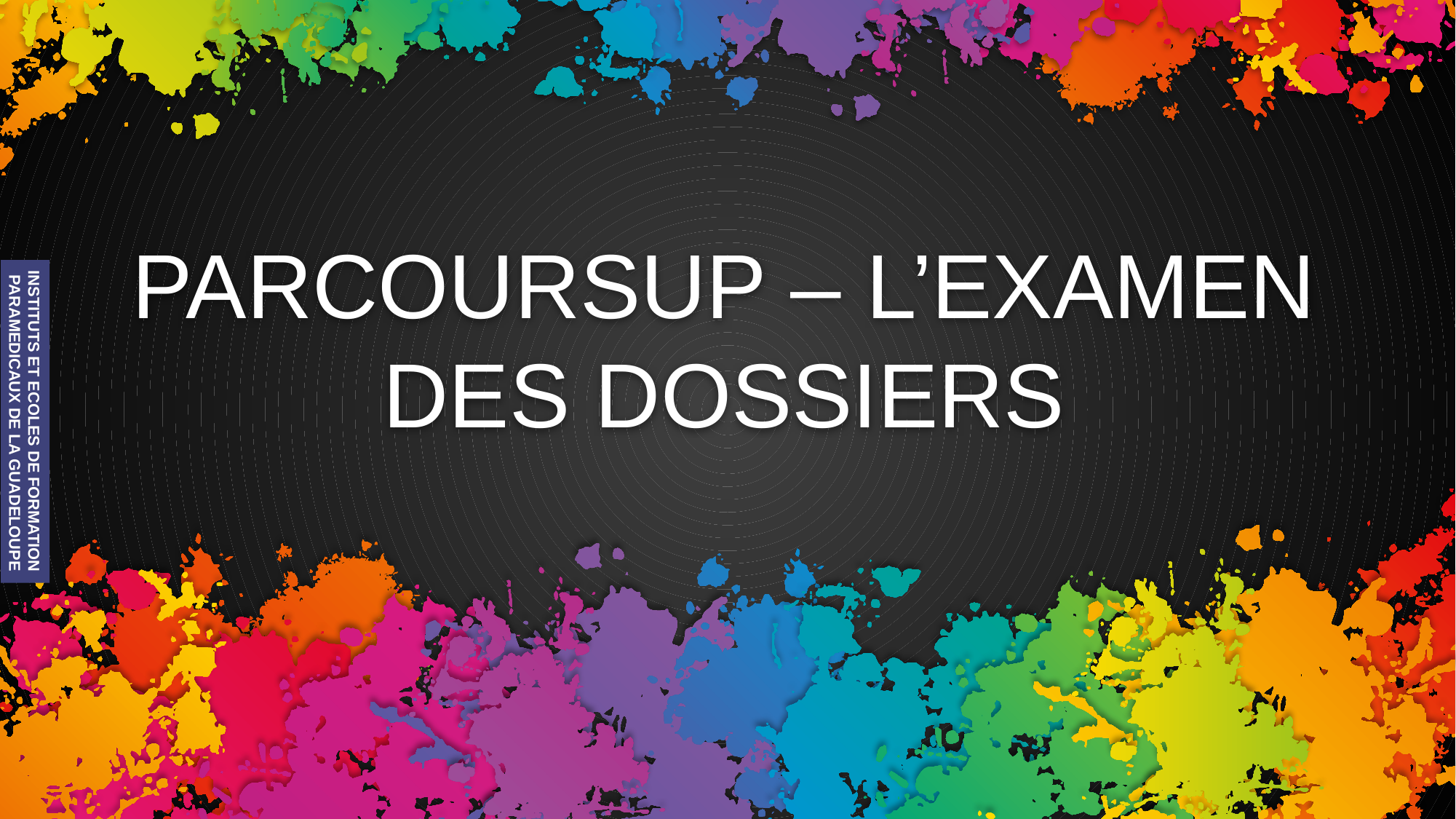

# PARCOURSUP – L’EXAMEN DES DOSSIERS
INSTITUTS ET ECOLES DE FORMATION
 PARAMEDICAUX DE LA GUADELOUPE